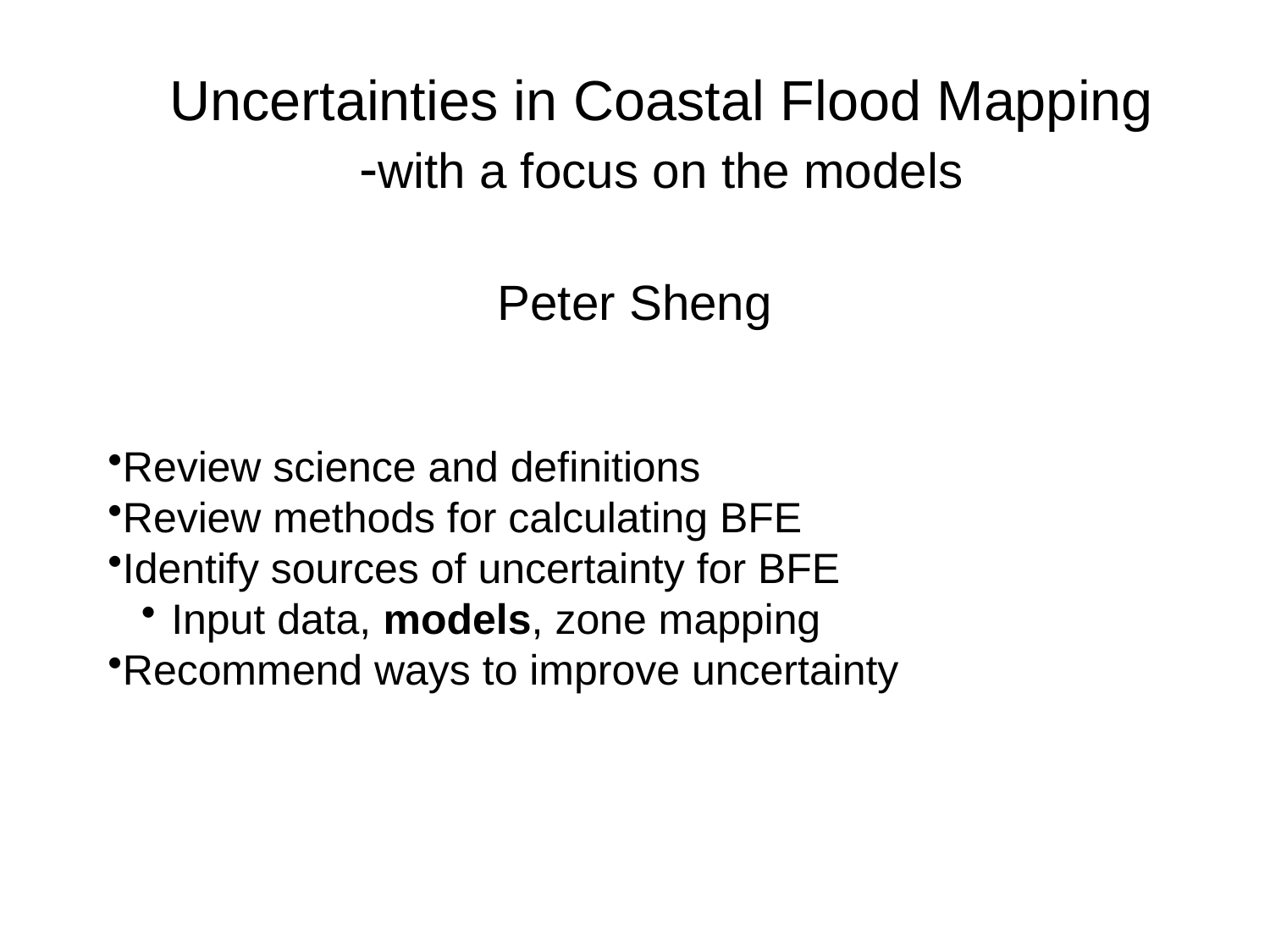

# Uncertainties in Coastal Flood Mapping -with a focus on the models
Peter Sheng

Review science and definitions
Review methods for calculating BFE
Identify sources of uncertainty for BFE
Input data, models, zone mapping
Recommend ways to improve uncertainty